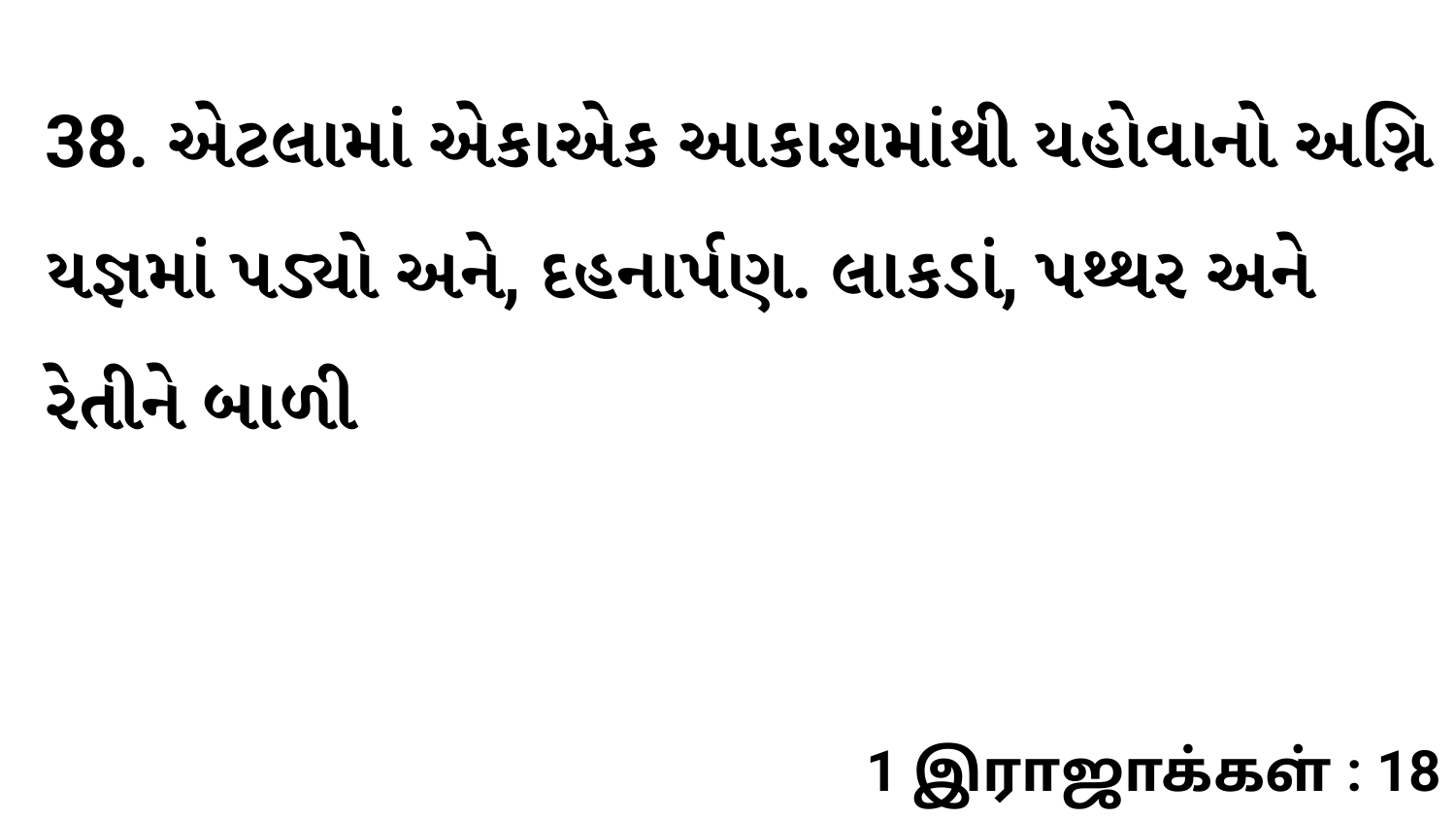

38. એટલામાં એકાએક આકાશમાંથી યહોવાનો અગ્નિ યજ્ઞમાં પડ્યો અને, દહનાર્પણ. લાકડાં, પથ્થર અને રેતીને બાળી
1 இராஜாக்கள் : 18